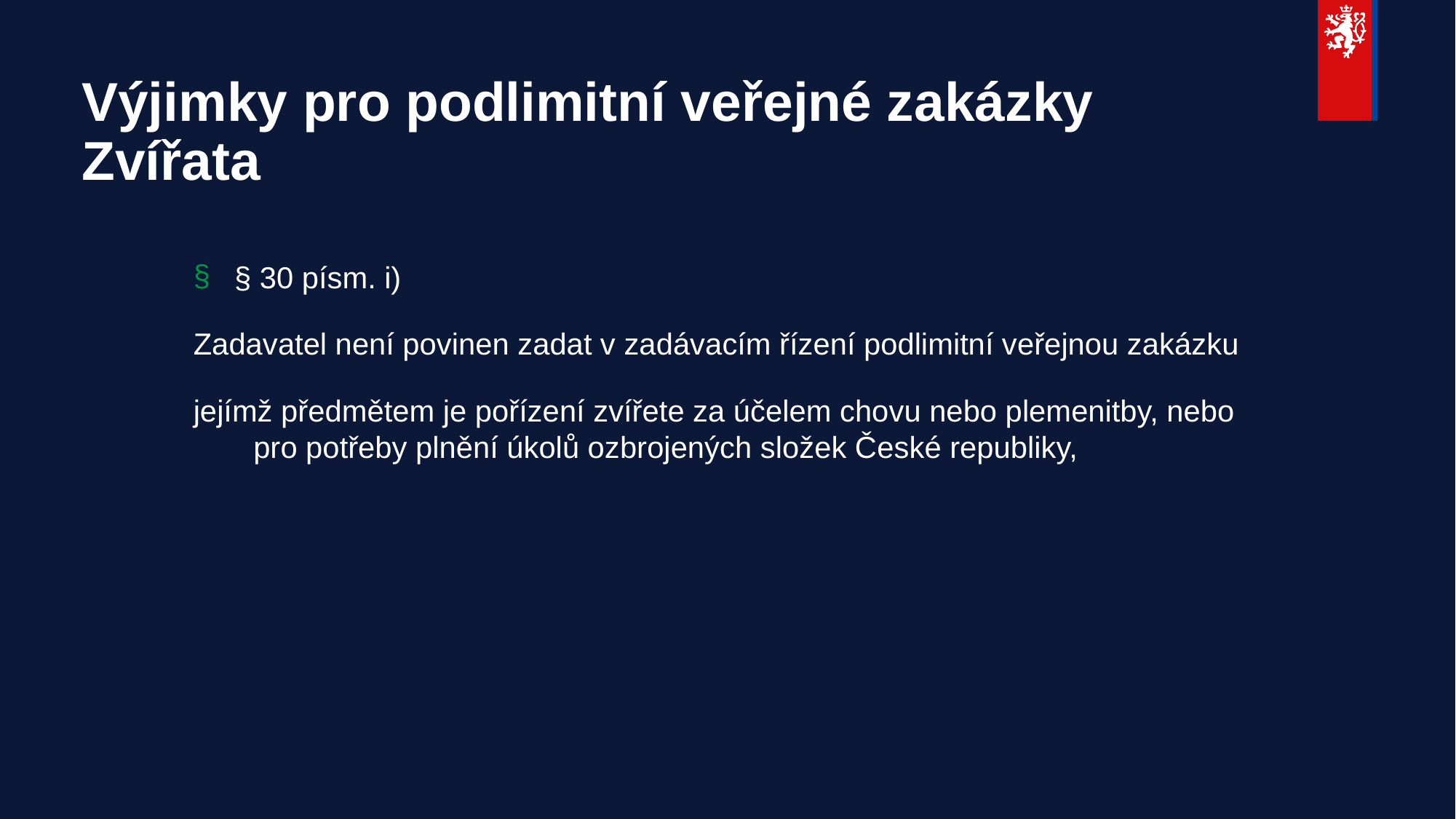

# Výjimky pro podlimitní veřejné zakázky Zvířata
§ 30 písm. i)
Zadavatel není povinen zadat v zadávacím řízení podlimitní veřejnou zakázku
jejímž předmětem je pořízení zvířete za účelem chovu nebo plemenitby, nebo pro potřeby plnění úkolů ozbrojených složek České republiky,